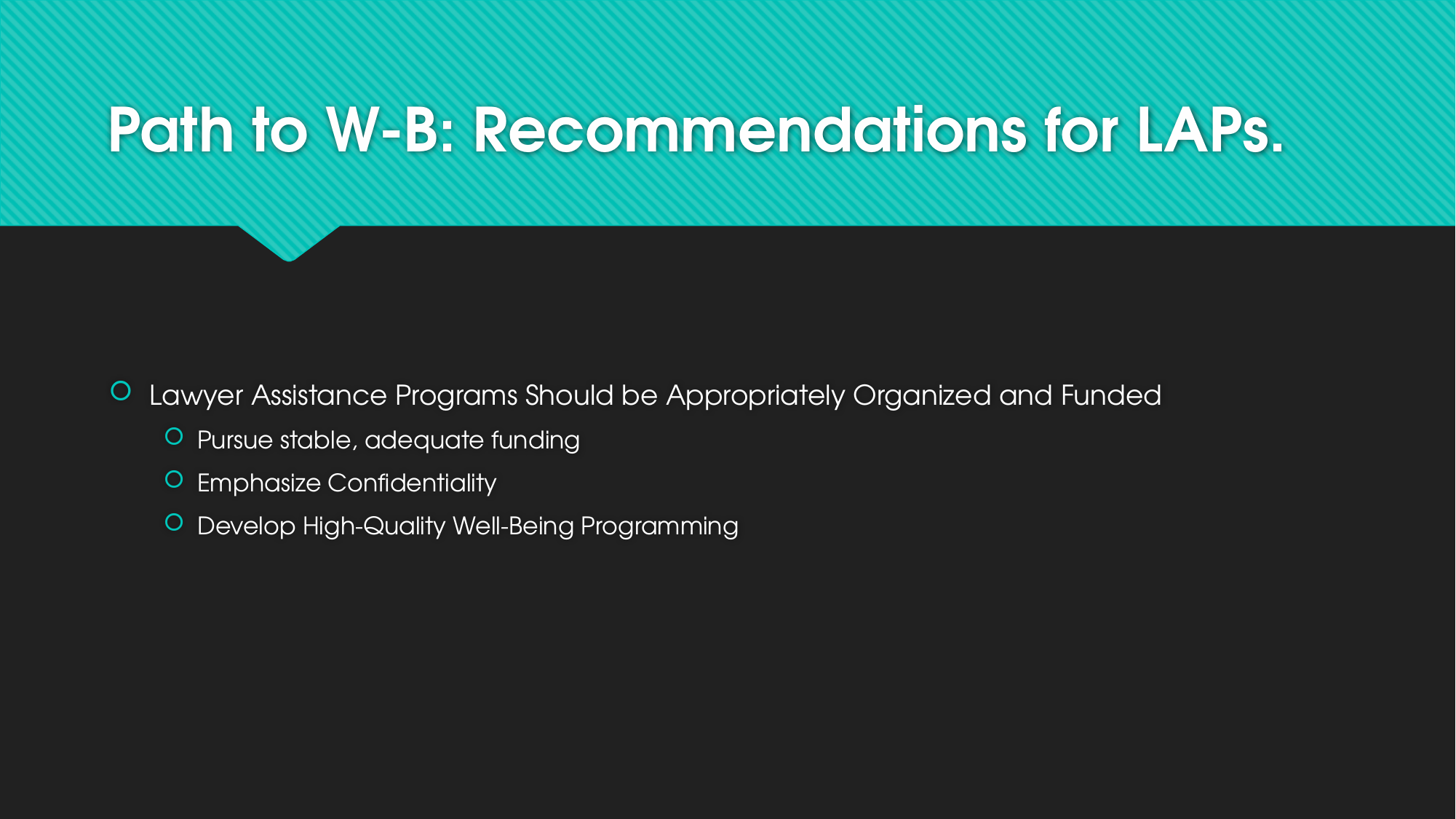

# Path to W-B: Recommendations for LAPs.
Lawyer Assistance Programs Should be Appropriately Organized and Funded
Pursue stable, adequate funding
Emphasize Confidentiality
Develop High-Quality Well-Being Programming